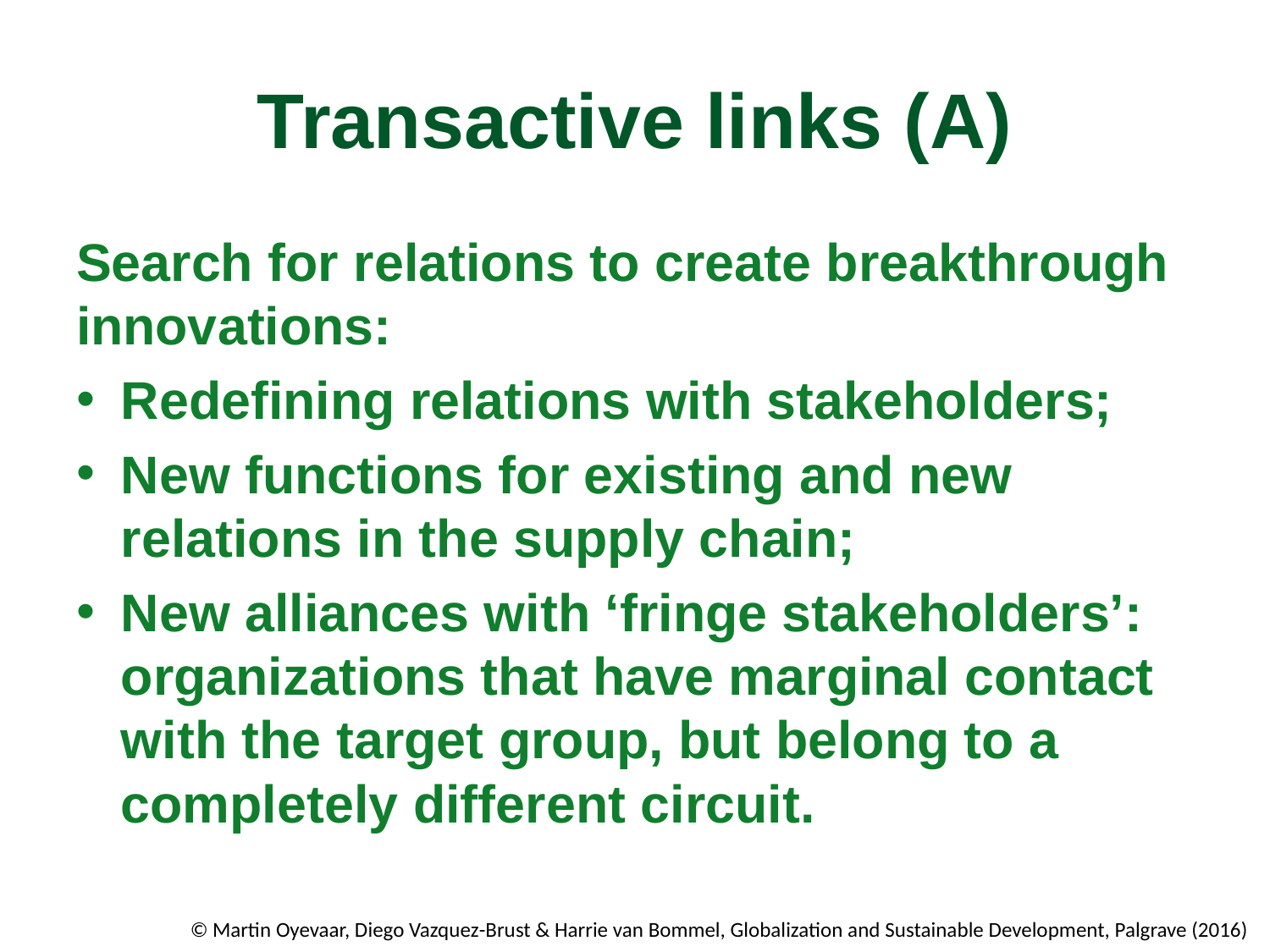

# Transactive links (A)
Search for relations to create breakthrough innovations:
Redefining relations with stakeholders;
New functions for existing and new relations in the supply chain;
New alliances with ‘fringe stakeholders’:  organizations that have marginal contact with the target group, but belong to a completely different circuit.
© Martin Oyevaar, Diego Vazquez-Brust & Harrie van Bommel, Globalization and Sustainable Development, Palgrave (2016)